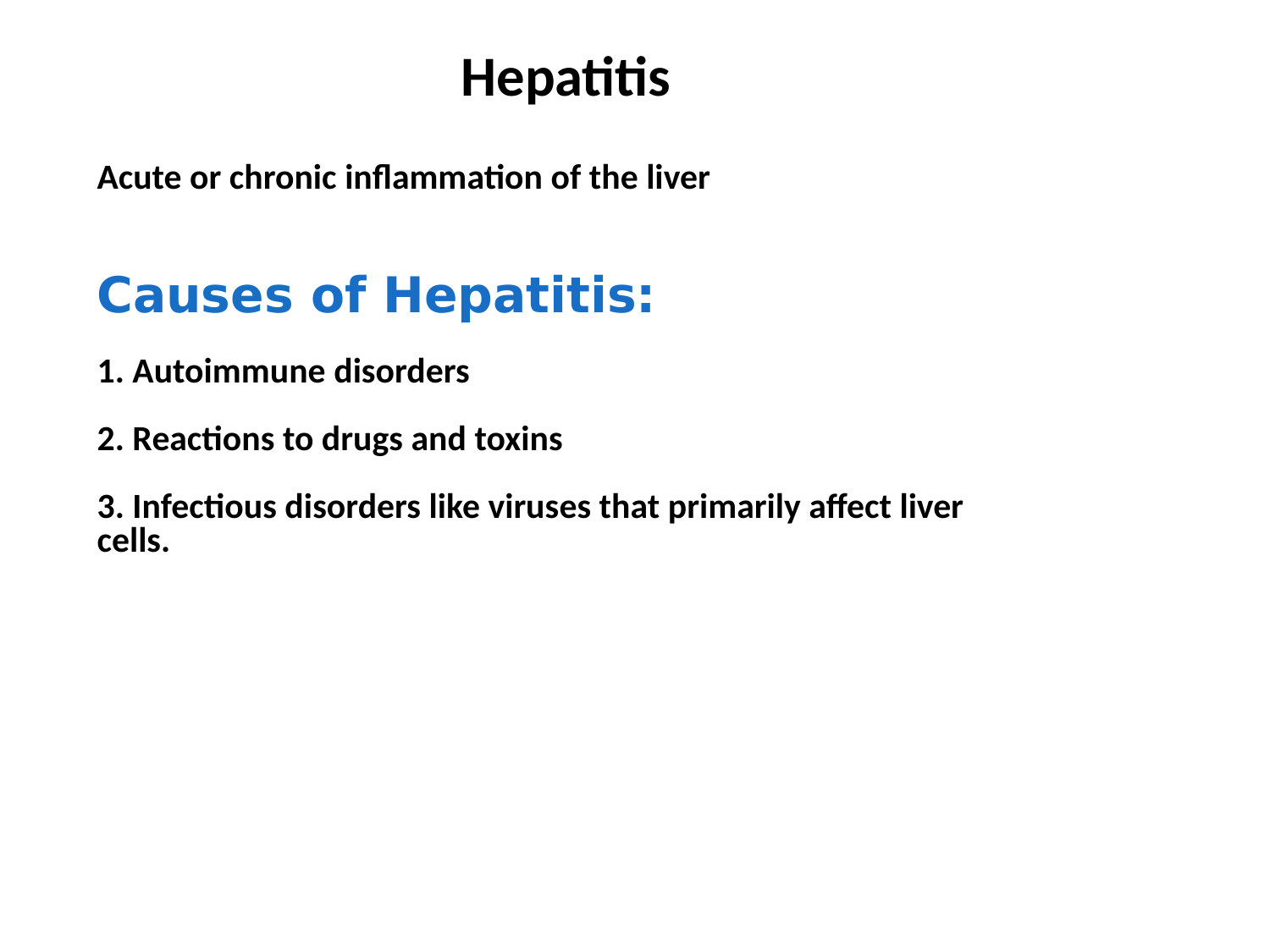

Hepatitis
Acute or chronic inflammation of the liver

Causes of Hepatitis:

1. Autoimmune disorders

2. Reactions to drugs and toxins

3. Infectious disorders like viruses that primarily affect liver cells.